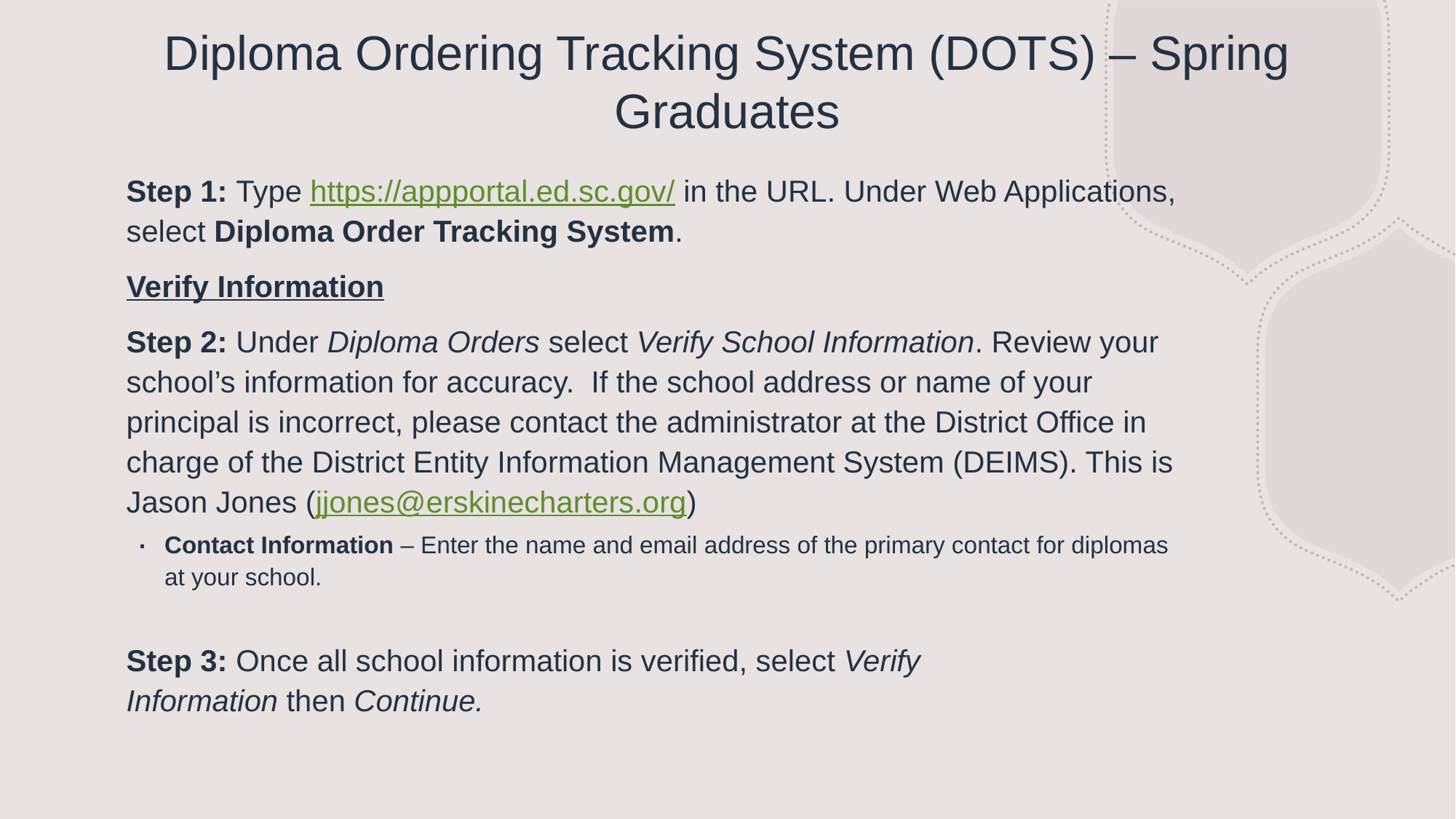

# Diploma Ordering Tracking System (DOTS) – Spring Graduates

Step 1: Type https://appportal.ed.sc.gov/ in the URL. Under Web Applications, select Diploma Order Tracking System.
Verify Information
Step 2: Under Diploma Orders select Verify School Information. Review your school’s information for accuracy.  If the school address or name of your principal is incorrect, please contact the administrator at the District Office in charge of the District Entity Information Management System (DEIMS). This is Jason Jones (jjones@erskinecharters.org)
Contact Information – Enter the name and email address of the primary contact for diplomas at your school.
Step 3: Once all school information is verified, select Verify Information then Continue.